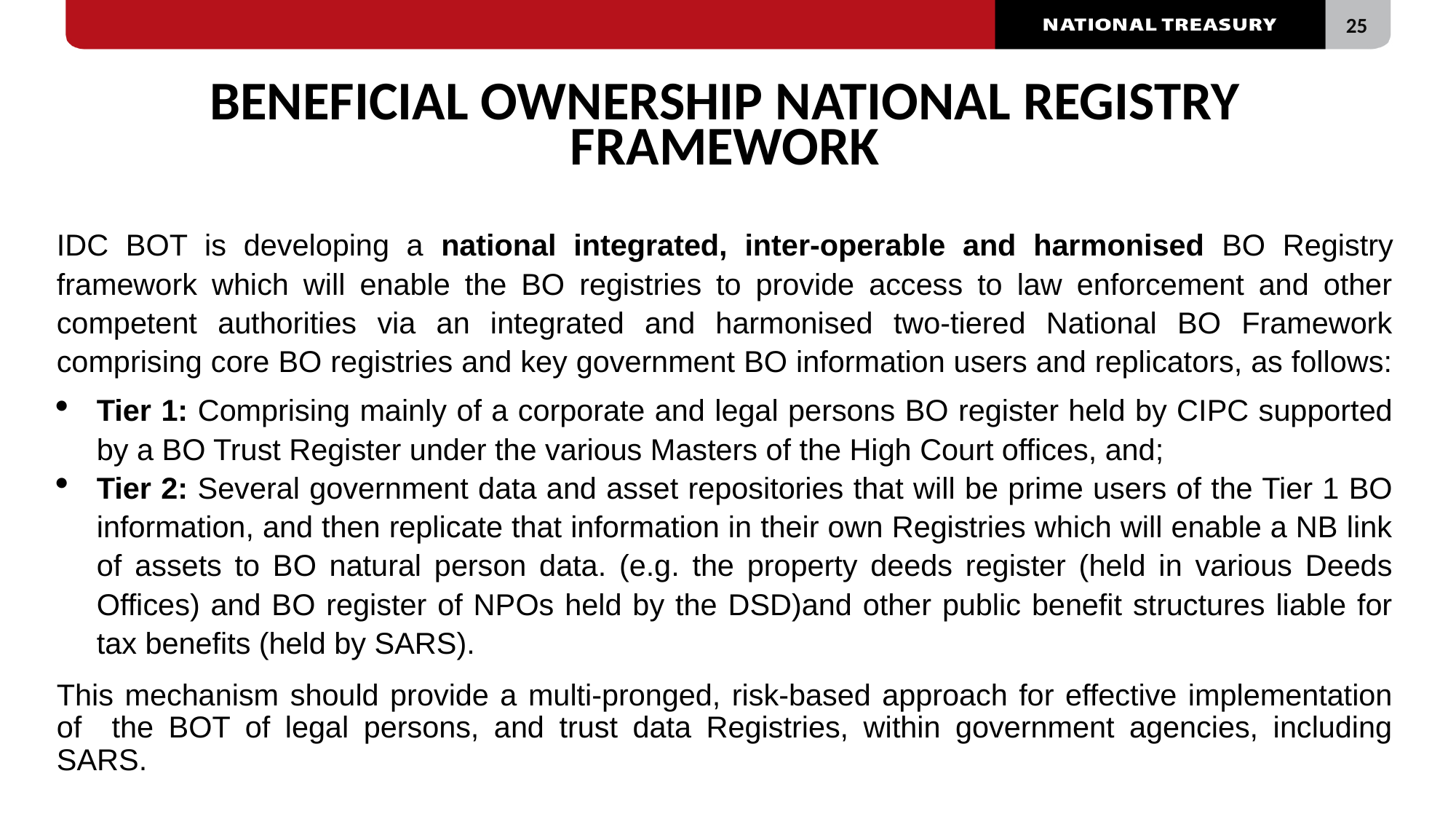

# BENEFICIAL OWNERSHIP NATIONAL REGISTRY FRAMEWORK
IDC BOT is developing a national integrated, inter-operable and harmonised BO Registry framework which will enable the BO registries to provide access to law enforcement and other competent authorities via an integrated and harmonised two-tiered National BO Framework comprising core BO registries and key government BO information users and replicators, as follows:
Tier 1: Comprising mainly of a corporate and legal persons BO register held by CIPC supported by a BO Trust Register under the various Masters of the High Court offices, and;
Tier 2: Several government data and asset repositories that will be prime users of the Tier 1 BO information, and then replicate that information in their own Registries which will enable a NB link of assets to BO natural person data. (e.g. the property deeds register (held in various Deeds Offices) and BO register of NPOs held by the DSD)and other public benefit structures liable for tax benefits (held by SARS).
This mechanism should provide a multi-pronged, risk-based approach for effective implementation of  the BOT of legal persons, and trust data Registries, within government agencies, including SARS.